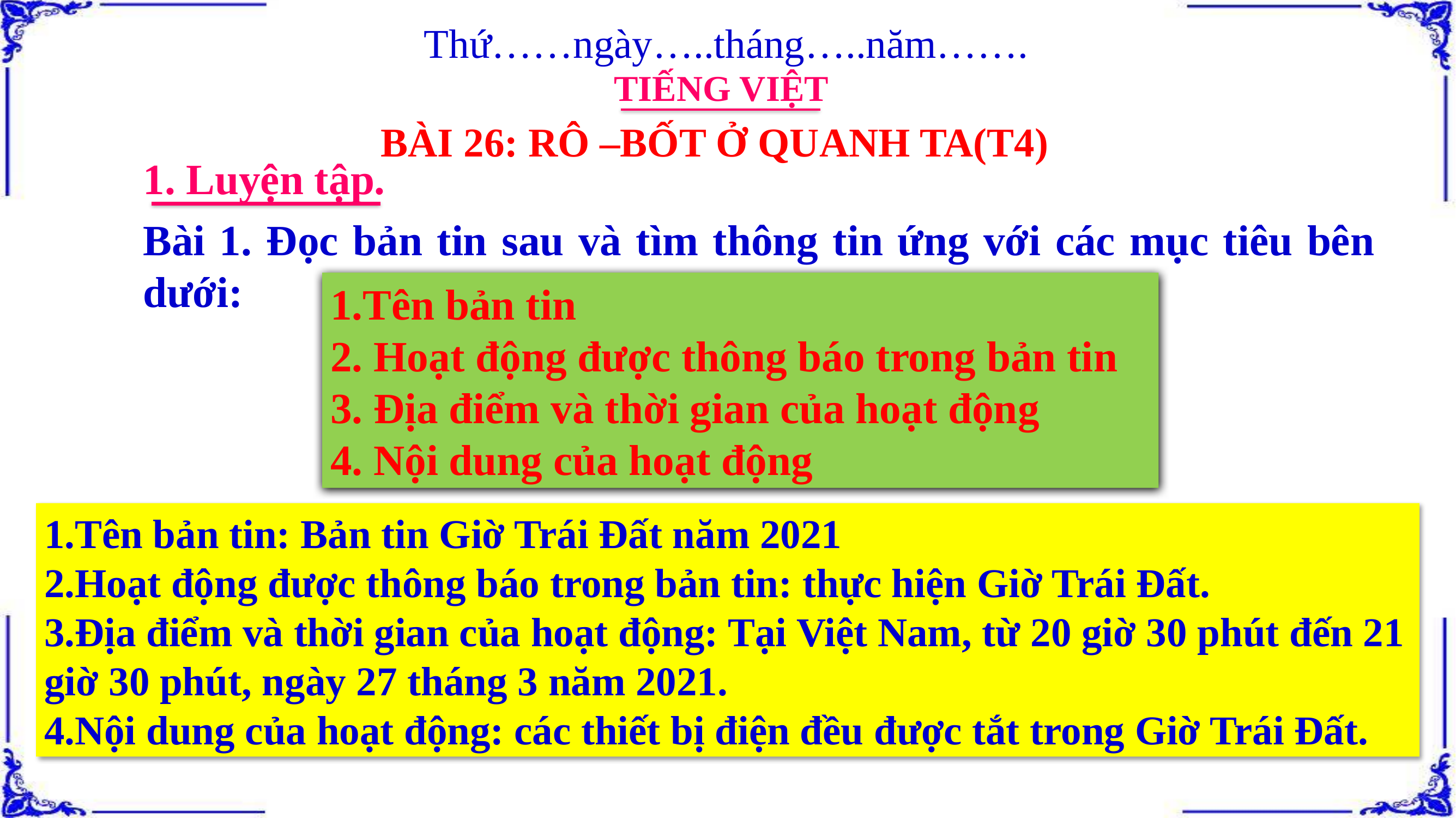

Thứ……ngày…..tháng…..năm…….
TIẾNG VIỆT
BÀI 26: RÔ –BỐT Ở QUANH TA(T4)
1. Luyện tập.
Bài 1. Đọc bản tin sau và tìm thông tin ứng với các mục tiêu bên dưới:
1.Tên bản tin
2. Hoạt động được thông báo trong bản tin
3. Địa điểm và thời gian của hoạt động
4. Nội dung của hoạt động
1.Tên bản tin: Bản tin Giờ Trái Đất năm 2021
2.Hoạt động được thông báo trong bản tin: thực hiện Giờ Trái Đất.
3.Địa điểm và thời gian của hoạt động: Tại Việt Nam, từ 20 giờ 30 phút đến 21 giờ 30 phút, ngày 27 tháng 3 năm 2021.
4.Nội dung của hoạt động: các thiết bị điện đều được tắt trong Giờ Trái Đất.